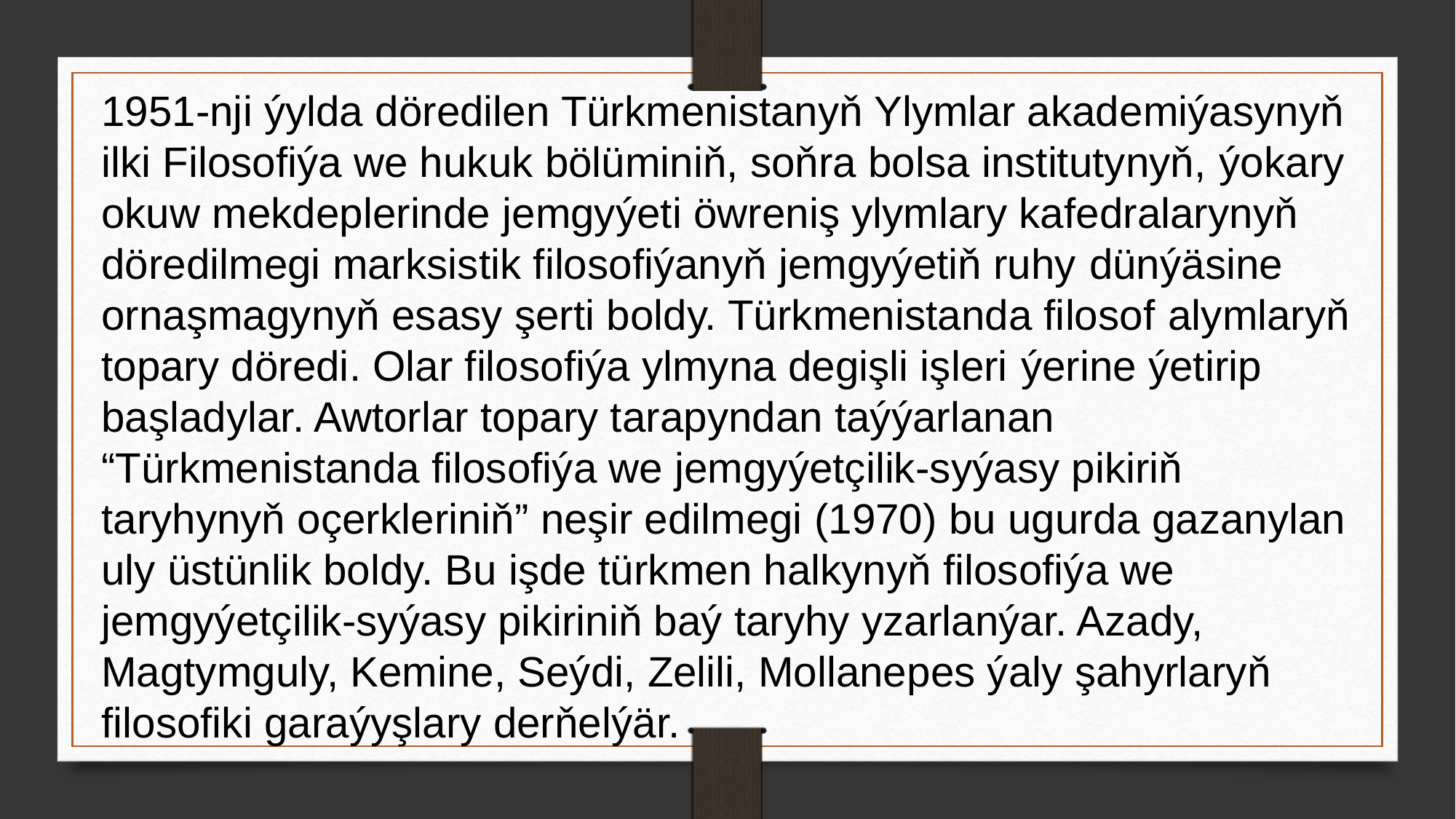

1951-nji ýylda döredilen Türkmenistanyň Ylymlar akademiýasynyň ilki Filosofiýa we hukuk bölüminiň, soňra bolsa institutynyň, ýokary okuw mekdeplerinde jemgyýeti öwreniş ylymlary kafedralarynyň
döredilmegi marksistik filosofiýanyň jemgyýetiň ruhy dünýäsine ornaşmagynyň esasy şerti boldy. Türkmenistanda filosof alymlaryň topary döredi. Olar filosofiýa ylmyna degişli işleri ýerine ýetirip başladylar. Awtorlar topary tarapyndan taýýarlanan “Türkmenistanda filosofiýa we jemgyýetçilik-syýasy pikiriň
taryhynyň oçerkleriniň” neşir edilmegi (1970) bu ugurda gazanylan
uly üstünlik boldy. Bu işde türkmen halkynyň filosofiýa we
jemgyýetçilik-syýasy pikiriniň baý taryhy yzarlanýar. Azady,
Magtymguly, Kemine, Seýdi, Zelili, Mollanepes ýaly şahyrlaryň
filosofiki garaýyşlary derňelýär.